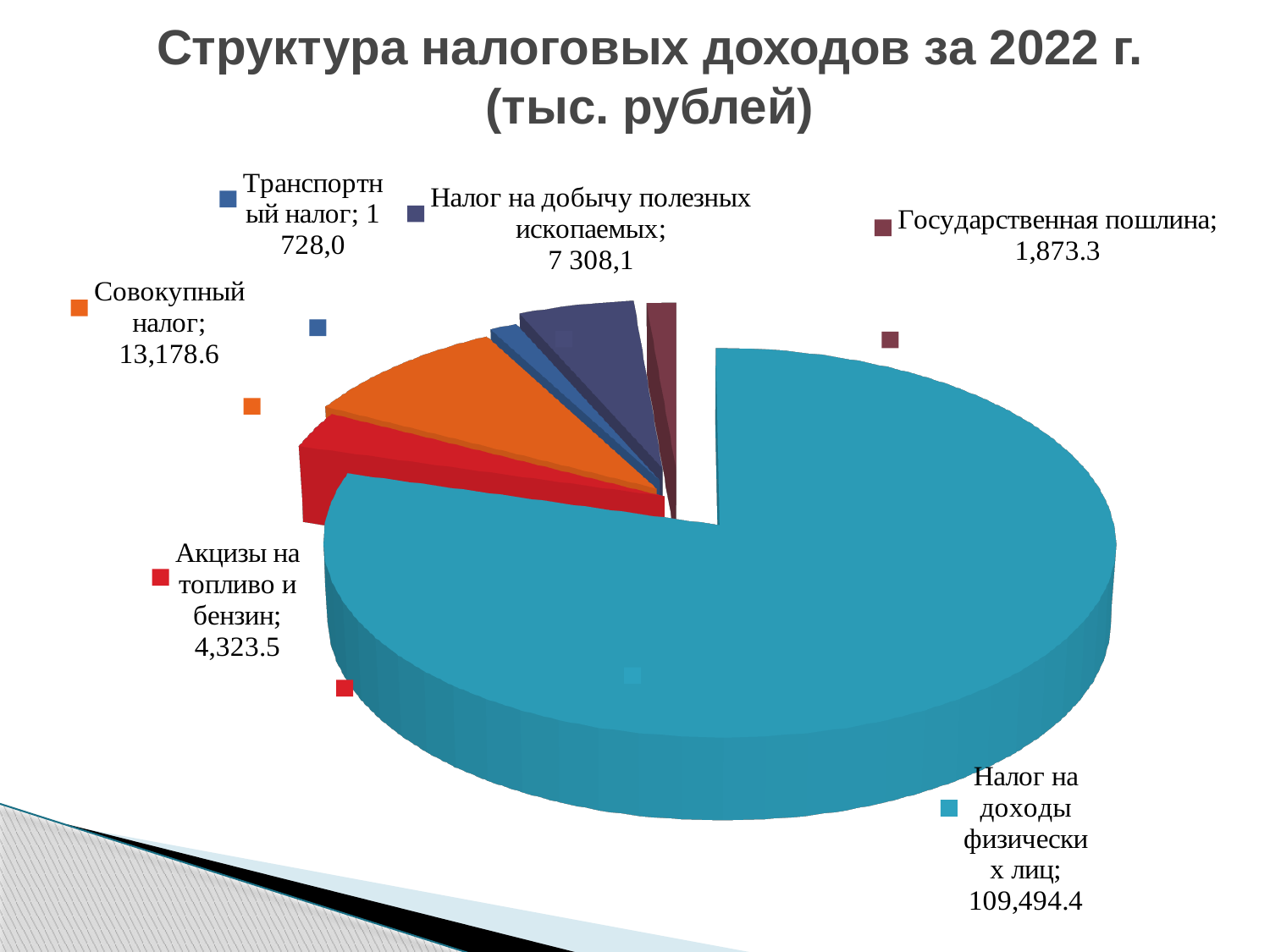

# Структура налоговых доходов за 2022 г. (тыс. рублей)

[unsupported chart]